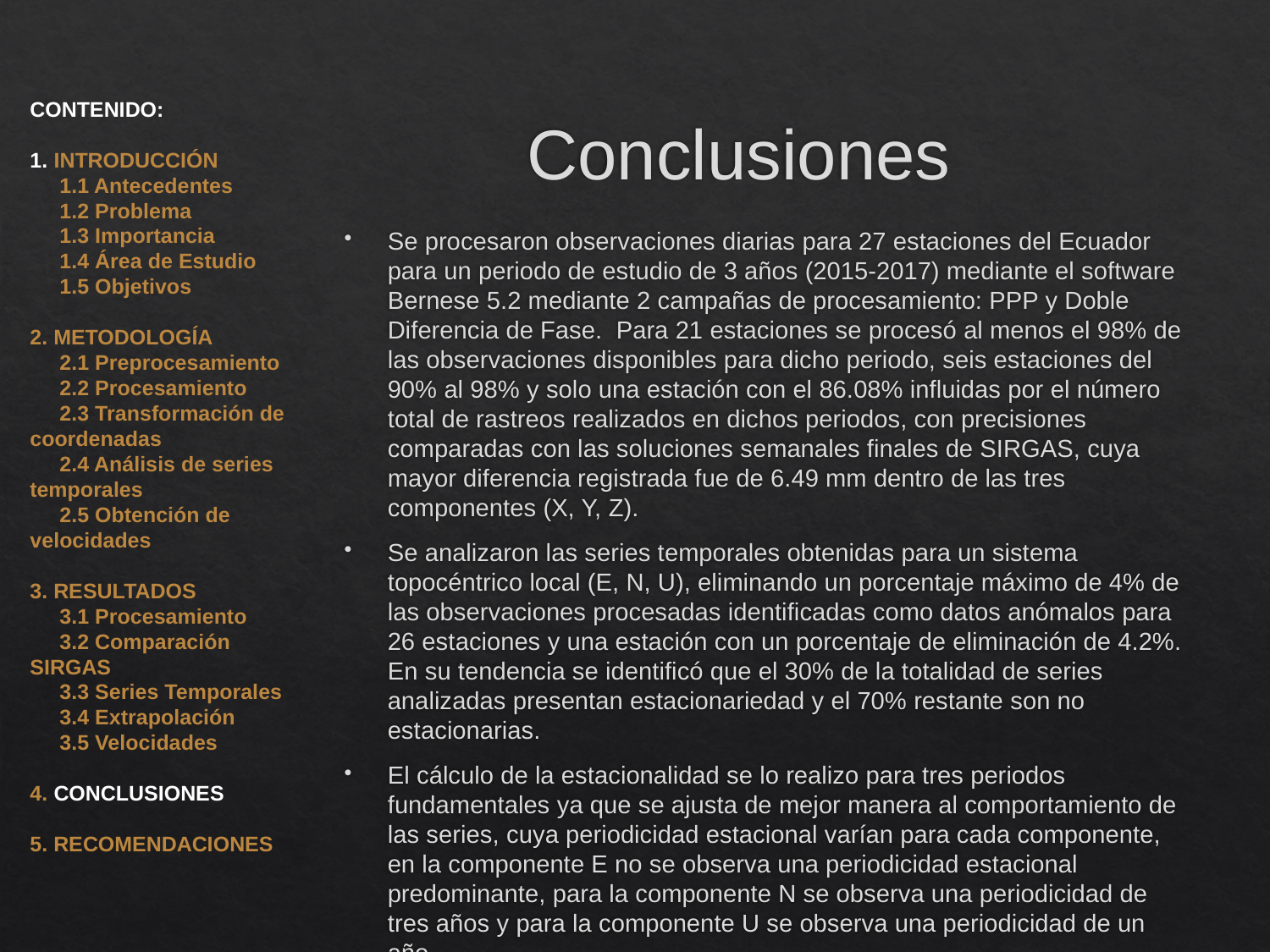

# Conclusiones
CONTENIDO:

1. INTRODUCCIÓN
     1.1 Antecedentes
     1.2 Problema
     1.3 Importancia
     1.4 Área de Estudio
     1.5 Objetivos

2. METODOLOGÍA
     2.1 Preprocesamiento
     2.2 Procesamiento
     2.3 Transformación de coordenadas
     2.4 Análisis de series temporales
     2.5 Obtención de velocidades

3. RESULTADOS
     3.1 Procesamiento
     3.2 Comparación SIRGAS
     3.3 Series Temporales
     3.4 Extrapolación
     3.5 Velocidades

4. CONCLUSIONES

5. RECOMENDACIONES

Se procesaron observaciones diarias para 27 estaciones del Ecuador para un periodo de estudio de 3 años (2015-2017) mediante el software Bernese 5.2 mediante 2 campañas de procesamiento: PPP y Doble Diferencia de Fase.  Para 21 estaciones se procesó al menos el 98% de las observaciones disponibles para dicho periodo, seis estaciones del 90% al 98% y solo una estación con el 86.08% influidas por el número total de rastreos realizados en dichos periodos, con precisiones comparadas con las soluciones semanales finales de SIRGAS, cuya mayor diferencia registrada fue de 6.49 mm dentro de las tres componentes (X, Y, Z).
Se analizaron las series temporales obtenidas para un sistema topocéntrico local (E, N, U), eliminando un porcentaje máximo de 4% de las observaciones procesadas identificadas como datos anómalos para 26 estaciones y una estación con un porcentaje de eliminación de 4.2%. En su tendencia se identificó que el 30% de la totalidad de series analizadas presentan estacionariedad y el 70% restante son no estacionarias.
El cálculo de la estacionalidad se lo realizo para tres periodos fundamentales ya que se ajusta de mejor manera al comportamiento de las series, cuya periodicidad estacional varían para cada componente, en la componente E no se observa una periodicidad estacional predominante, para la componente N se observa una periodicidad de tres años y para la componente U se observa una periodicidad de un año.